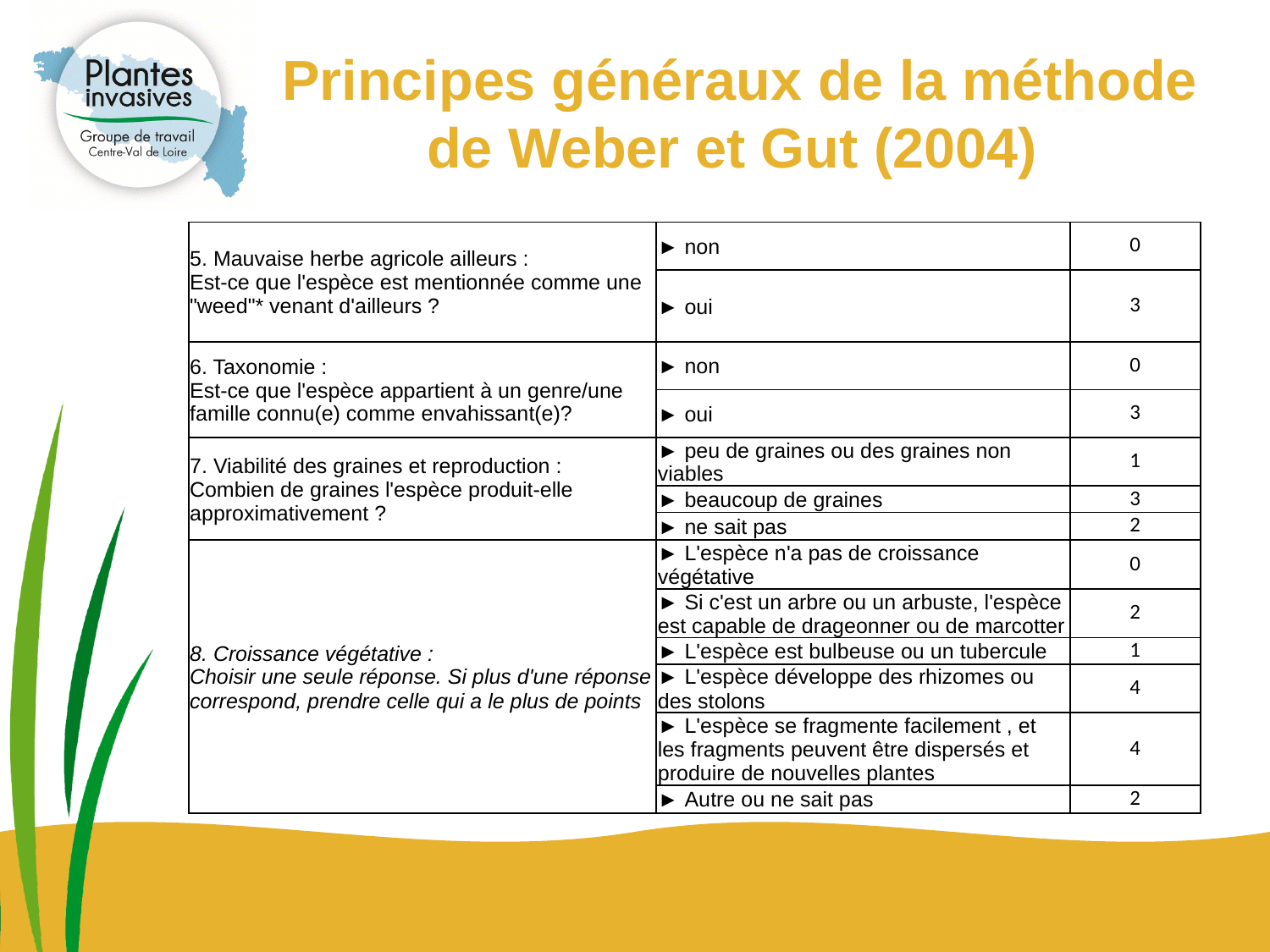

# Principes généraux de la méthode de Weber et Gut (2004)
| 5. Mauvaise herbe agricole ailleurs : Est-ce que l'espèce est mentionnée comme une "weed"\* venant d'ailleurs ? | ► non | 0 |
| --- | --- | --- |
|  | ► oui | 3 |
| 6. Taxonomie : Est-ce que l'espèce appartient à un genre/une famille connu(e) comme envahissant(e)? | ► non | 0 |
|  | ► oui | 3 |
| 7. Viabilité des graines et reproduction : Combien de graines l'espèce produit-elle approximativement ? | ► peu de graines ou des graines non viables | 1 |
|  | ► beaucoup de graines | 3 |
|  | ► ne sait pas | 2 |
| 8. Croissance végétative : Choisir une seule réponse. Si plus d'une réponse correspond, prendre celle qui a le plus de points | ► L'espèce n'a pas de croissance végétative | 0 |
|  | ► Si c'est un arbre ou un arbuste, l'espèce est capable de drageonner ou de marcotter | 2 |
|  | ► L'espèce est bulbeuse ou un tubercule | 1 |
|  | ► L'espèce développe des rhizomes ou des stolons | 4 |
|  | ► L'espèce se fragmente facilement , et les fragments peuvent être dispersés et produire de nouvelles plantes | 4 |
|  | ► Autre ou ne sait pas | 2 |